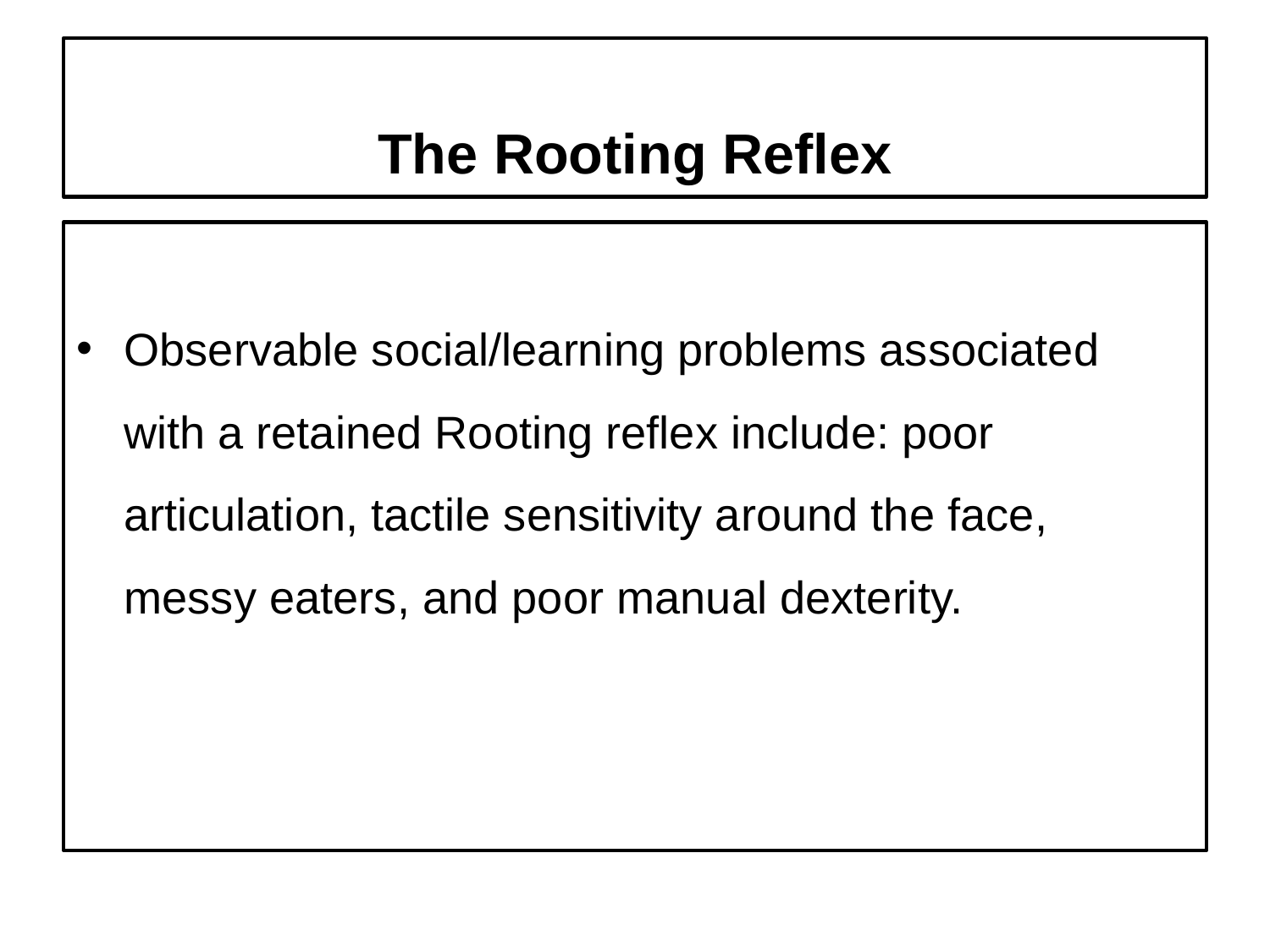

# The Rooting Reflex

Observable social/learning problems associated with a retained Rooting reflex include: poor articulation, tactile sensitivity around the face, messy eaters, and poor manual dexterity.